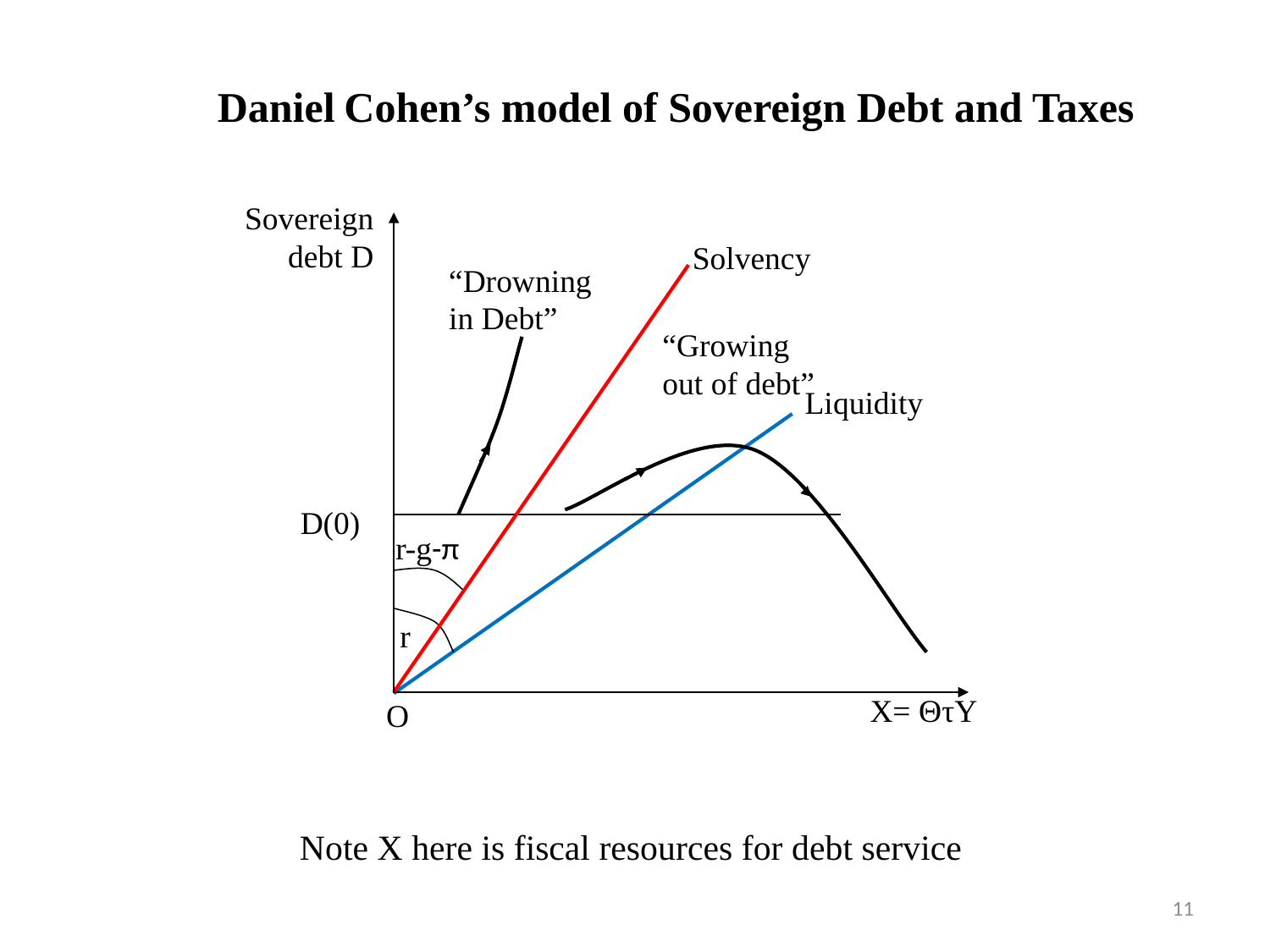

Daniel Cohen’s model of Sovereign Debt and Taxes
Sovereign debt D
Solvency
“Drowning in Debt”
“Growing out of debt”

Liquidity

D(0)
r-g-π

X= ΘτY
O

r
Note X here is fiscal resources for debt service
11